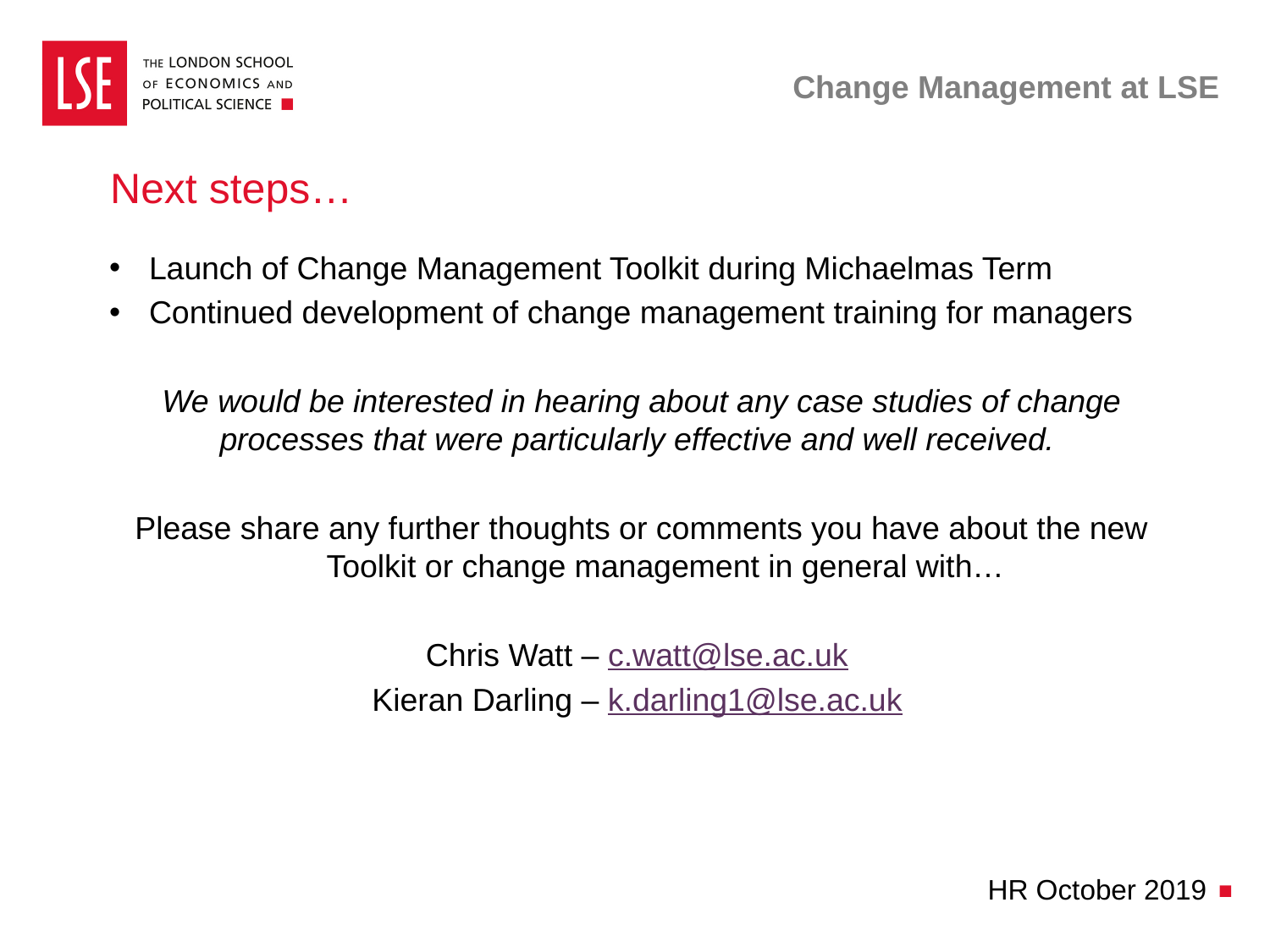

# Change Management at LSE
Next steps…

Launch of Change Management Toolkit during Michaelmas Term
Continued development of change management training for managers

We would be interested in hearing about any case studies of change processes that were particularly effective and well received.

Please share any further thoughts or comments you have about the new Toolkit or change management in general with…

Chris Watt – c.watt@lse.ac.uk
Kieran Darling – k.darling1@lse.ac.uk

HR October 2019